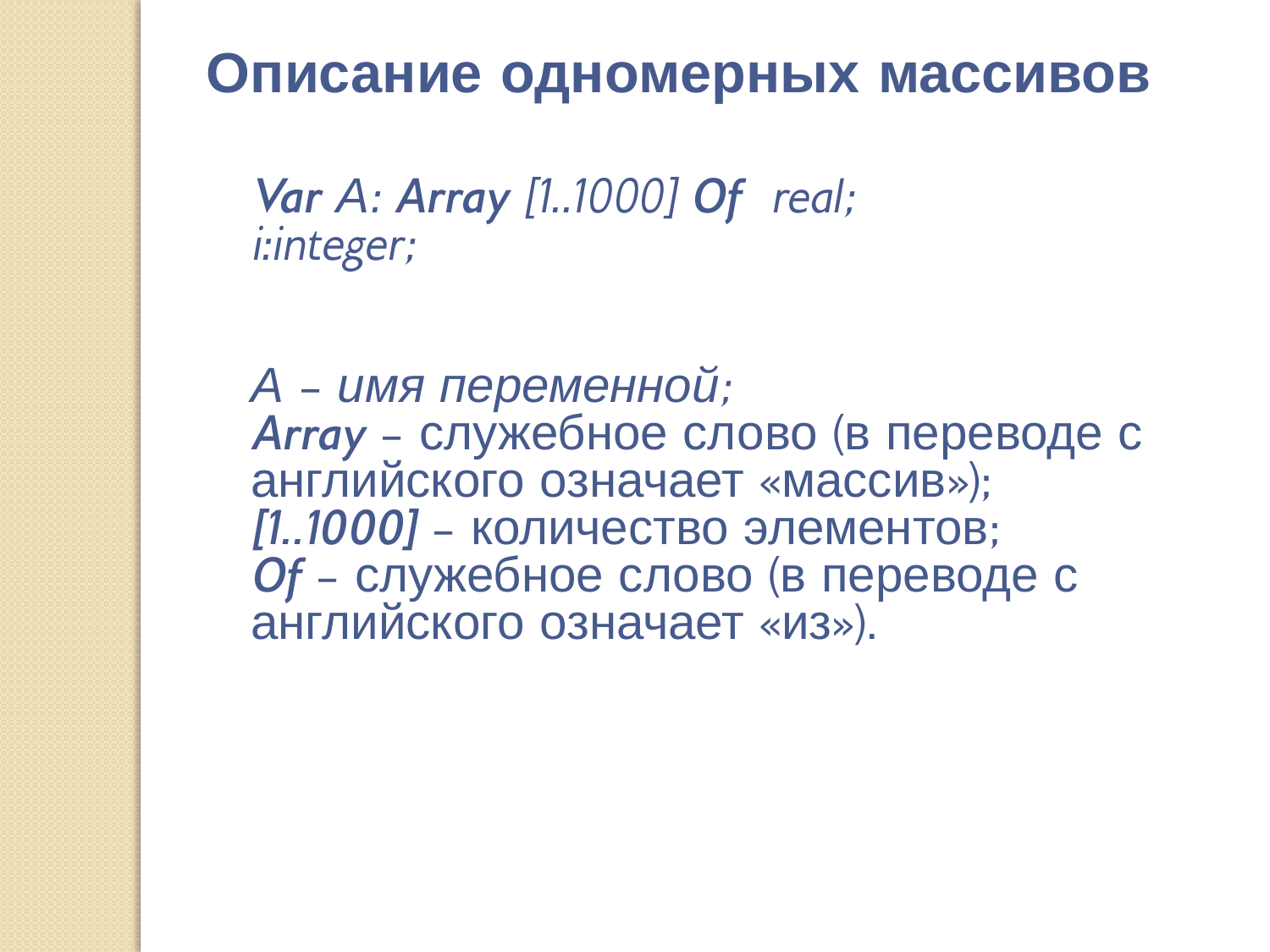

Описание одномерных массивов
Var А: Array [1..1000] Of  real;
i:integer;

А – имя переменной;
Array – служебное слово (в переводе с английского означает «массив»);
[1..1000] – количество элементов;
Of – служебное слово (в переводе с английского означает «из»).

Тип индекса – любой порядковый тип, кроме типов integer, longint.
Тип же самих элементов может быть любым, кроме файлового типа.